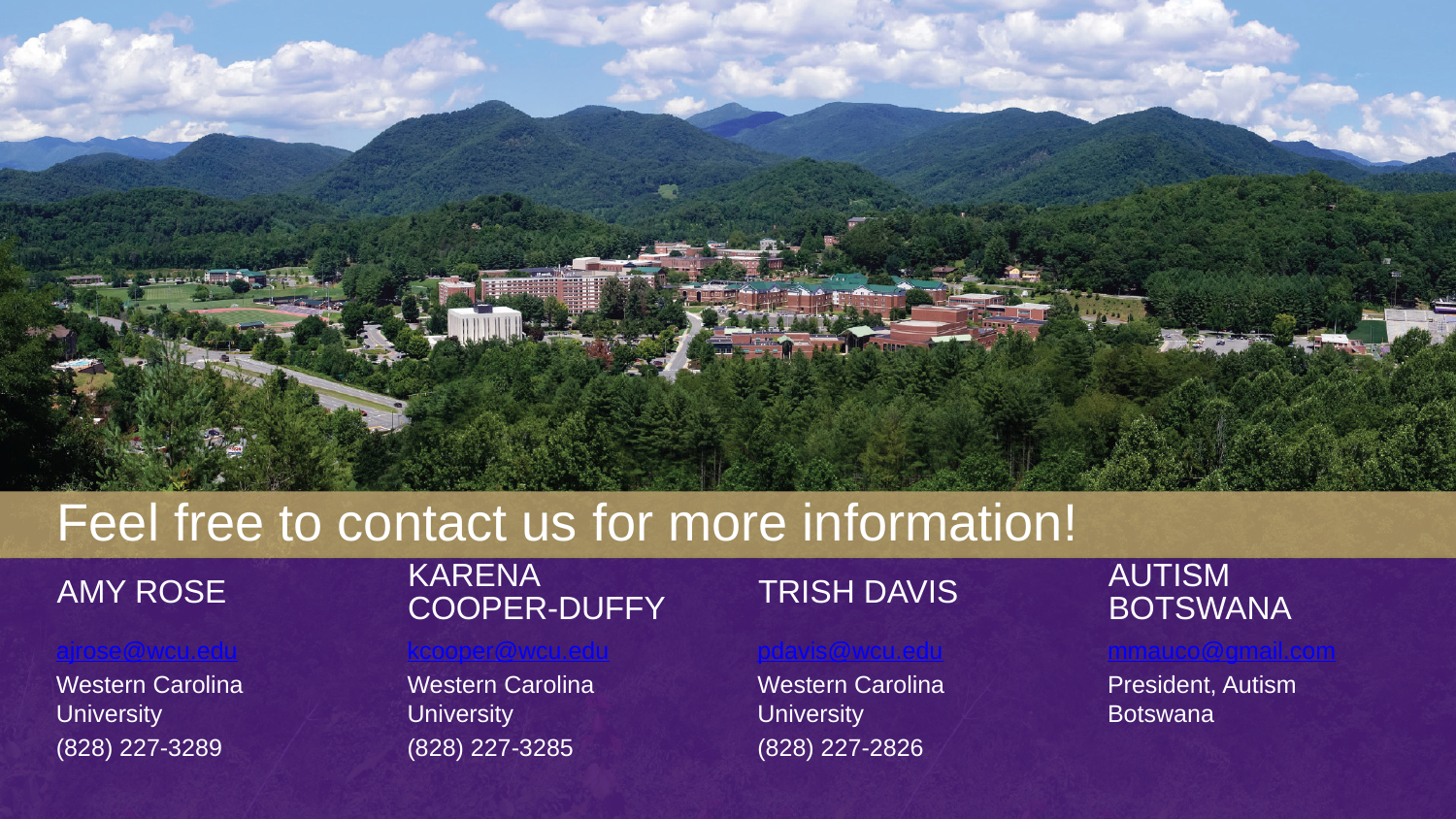

Feel free to contact us for more information!
Amy Rose
Karena Cooper-Duffy
Trish davis
Autism botswana
ajrose@wcu.edu
Western Carolina University
(828) 227-3289
kcooper@wcu.edu
Western Carolina University
(828) 227-3285
pdavis@wcu.edu
Western Carolina University
(828) 227-2826
mmauco@gmail.com
President, Autism Botswana